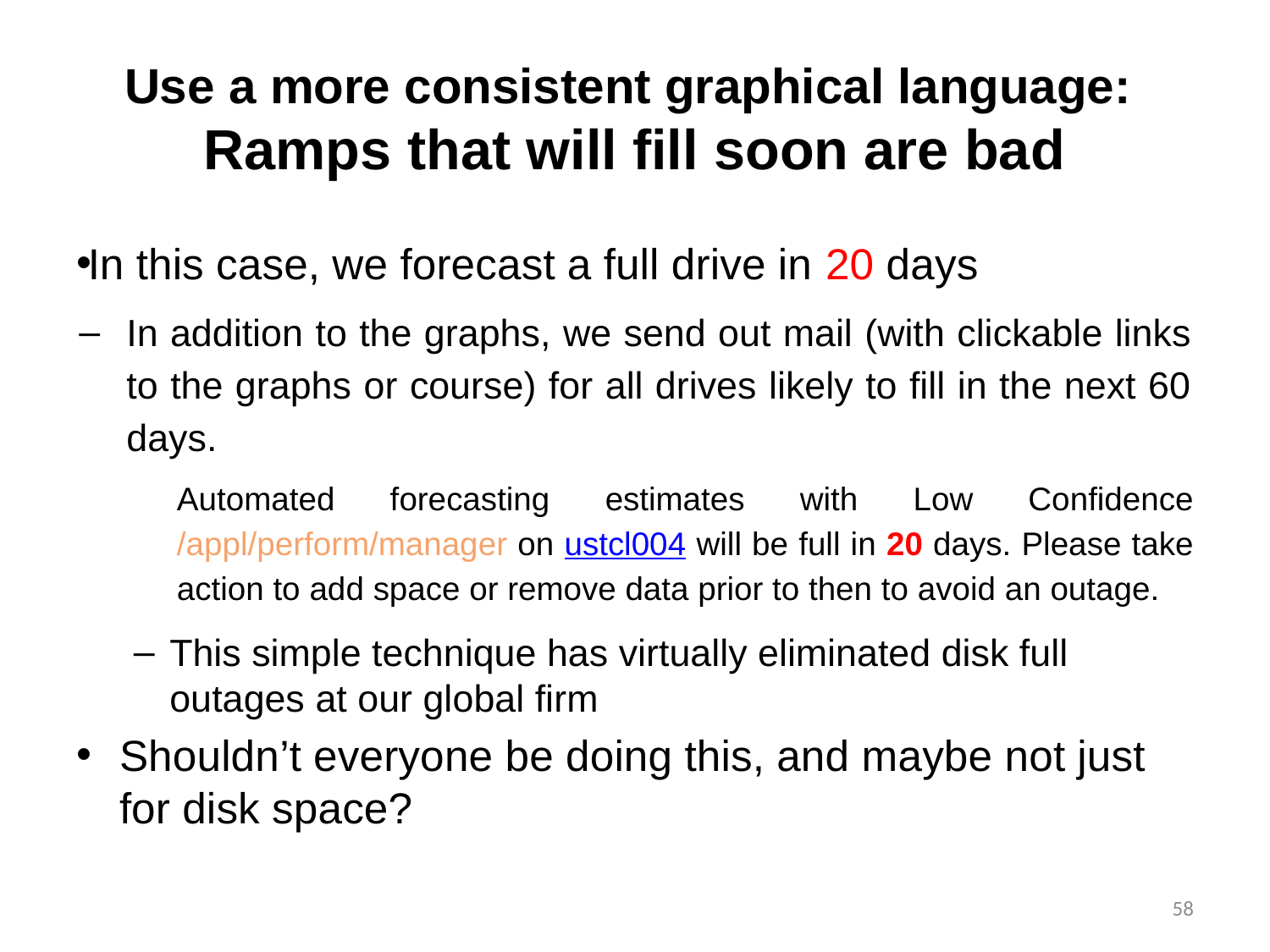

# Use a more consistent graphical language: Ramps that will fill soon are bad
In this case, we forecast a full drive in 20 days
In addition to the graphs, we send out mail (with clickable links to the graphs or course) for all drives likely to fill in the next 60 days.
Automated forecasting estimates with Low Confidence /appl/perform/manager on ustcl004 will be full in 20 days. Please take action to add space or remove data prior to then to avoid an outage.
This simple technique has virtually eliminated disk full outages at our global firm
Shouldn’t everyone be doing this, and maybe not just for disk space?
58